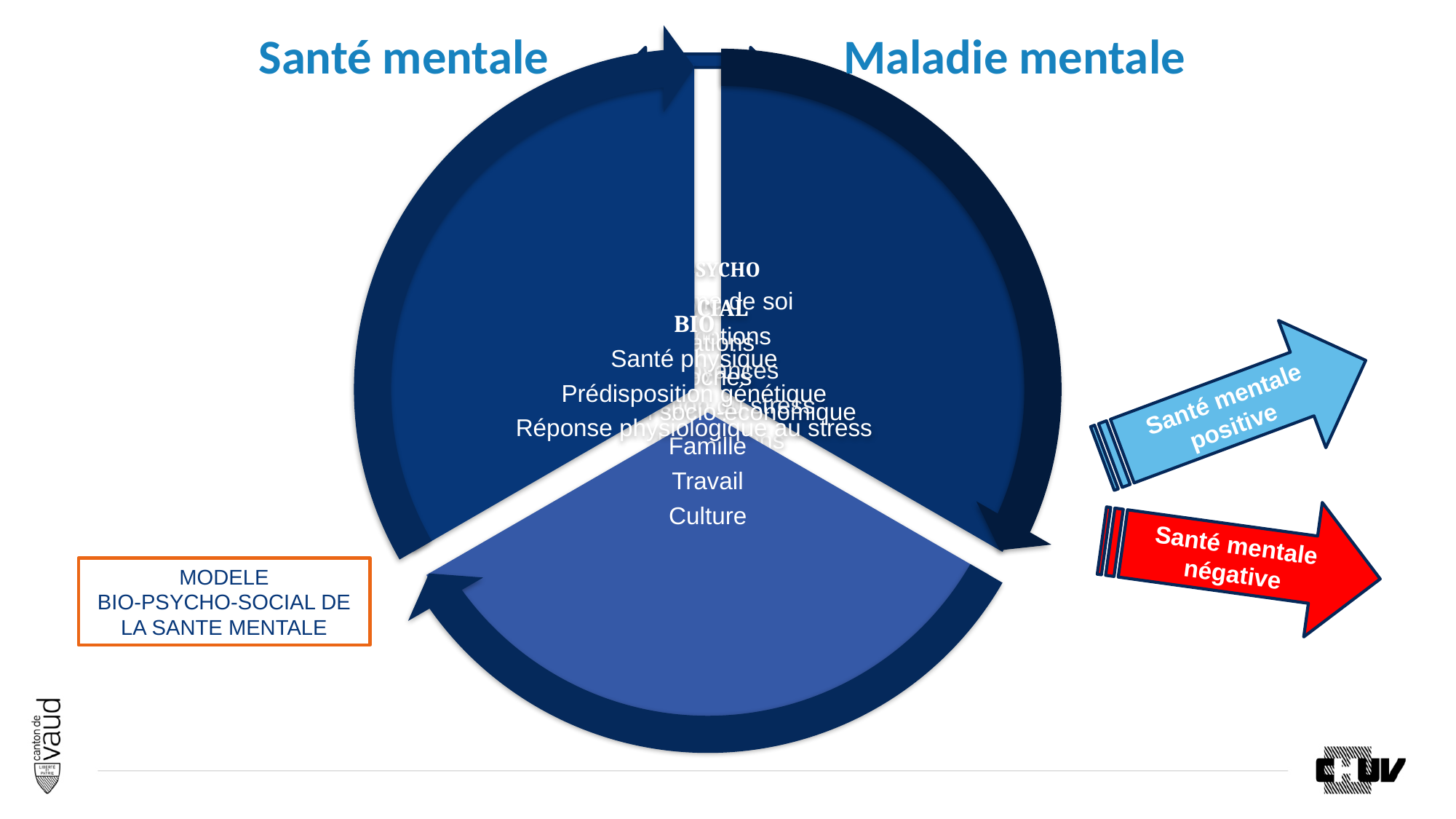

# Santé mentale                           Maladie mentale
PSYCHO
Estime de soi
Émotions
Croyances
Gestion du stress
Perceptions
Mémoire

SOCIAL
Relations
Proches
Situation socio-économique
Famille
Travail
Culture
BIO
Santé physique
Prédisposition génétique
Réponse physiologique au stress

Santé mentale positive
Santé mentale négative
MODELE
BIO-PSYCHO-SOCIAL DE LA SANTE MENTALE